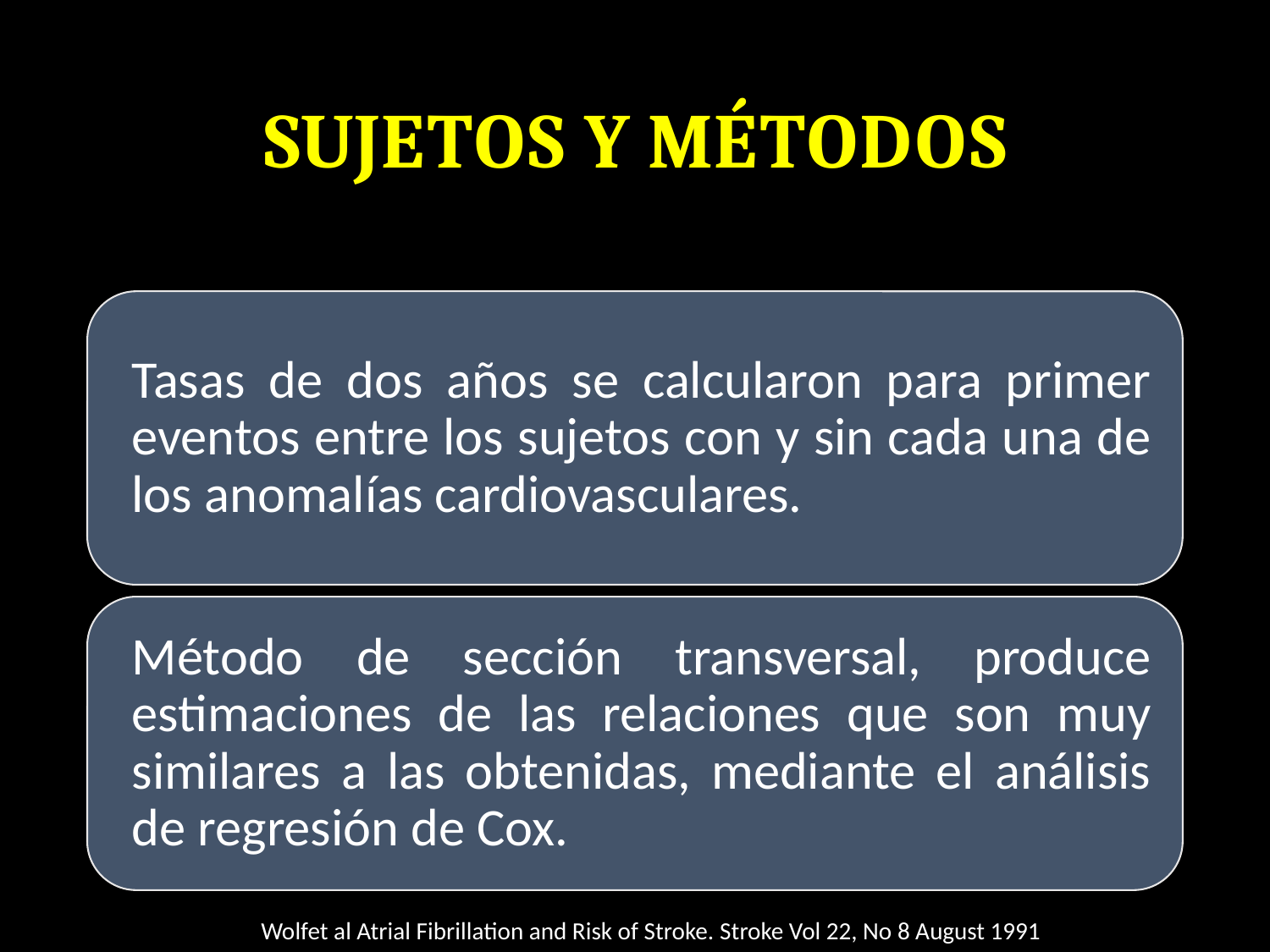

# SUJETOS Y MÉTODOS
Tasas de dos años se calcularon para primer eventos entre los sujetos con y sin cada una de los anomalías cardiovasculares.
Método de sección transversal, produce estimaciones de las relaciones que son muy similares a las obtenidas, mediante el análisis de regresión de Cox.
Wolfet al Atrial Fibrillation and Risk of Stroke. Stroke Vol 22, No 8 August 1991